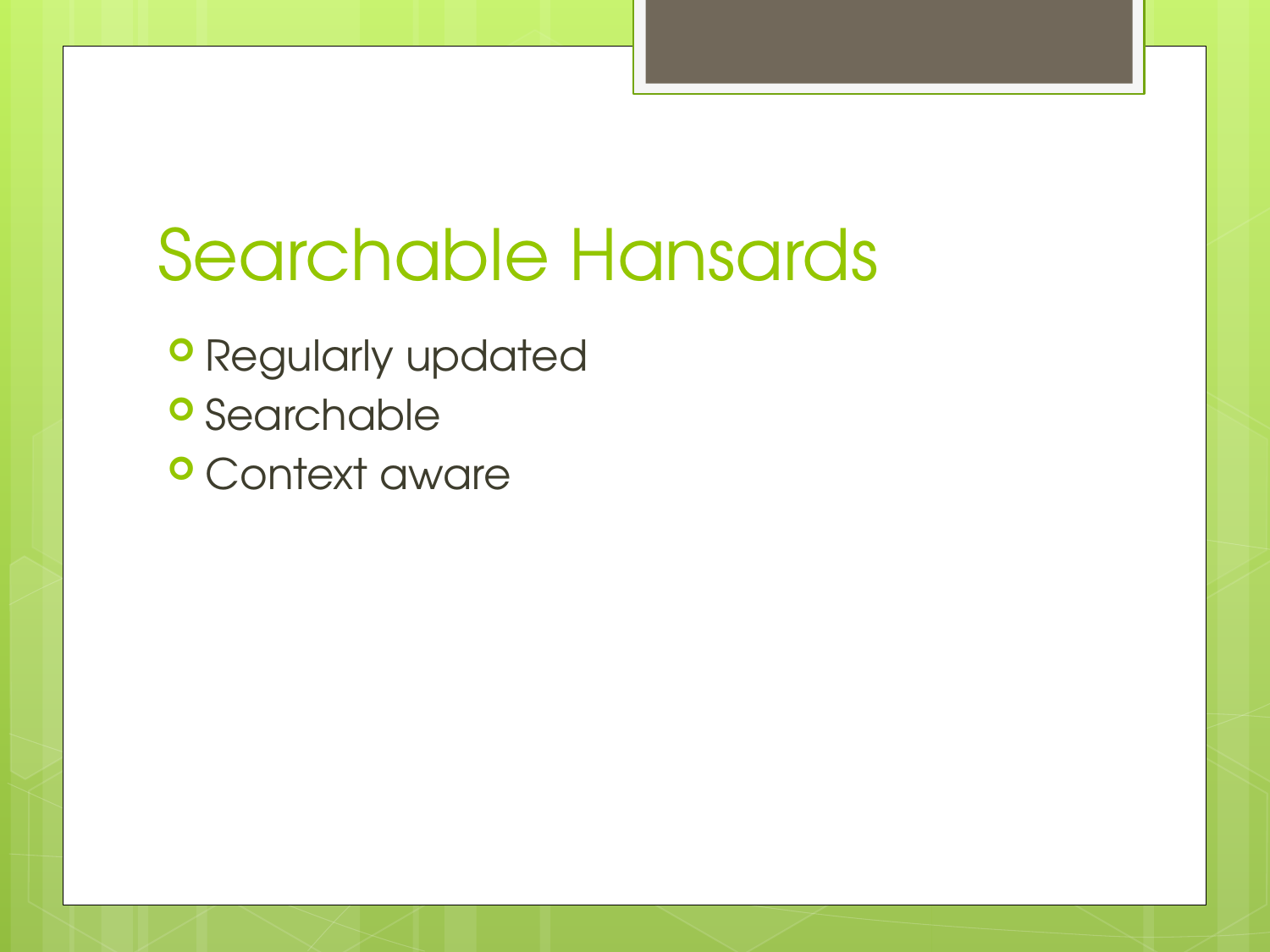

# Searchable Hansards
Regularly updated
Searchable
Context aware